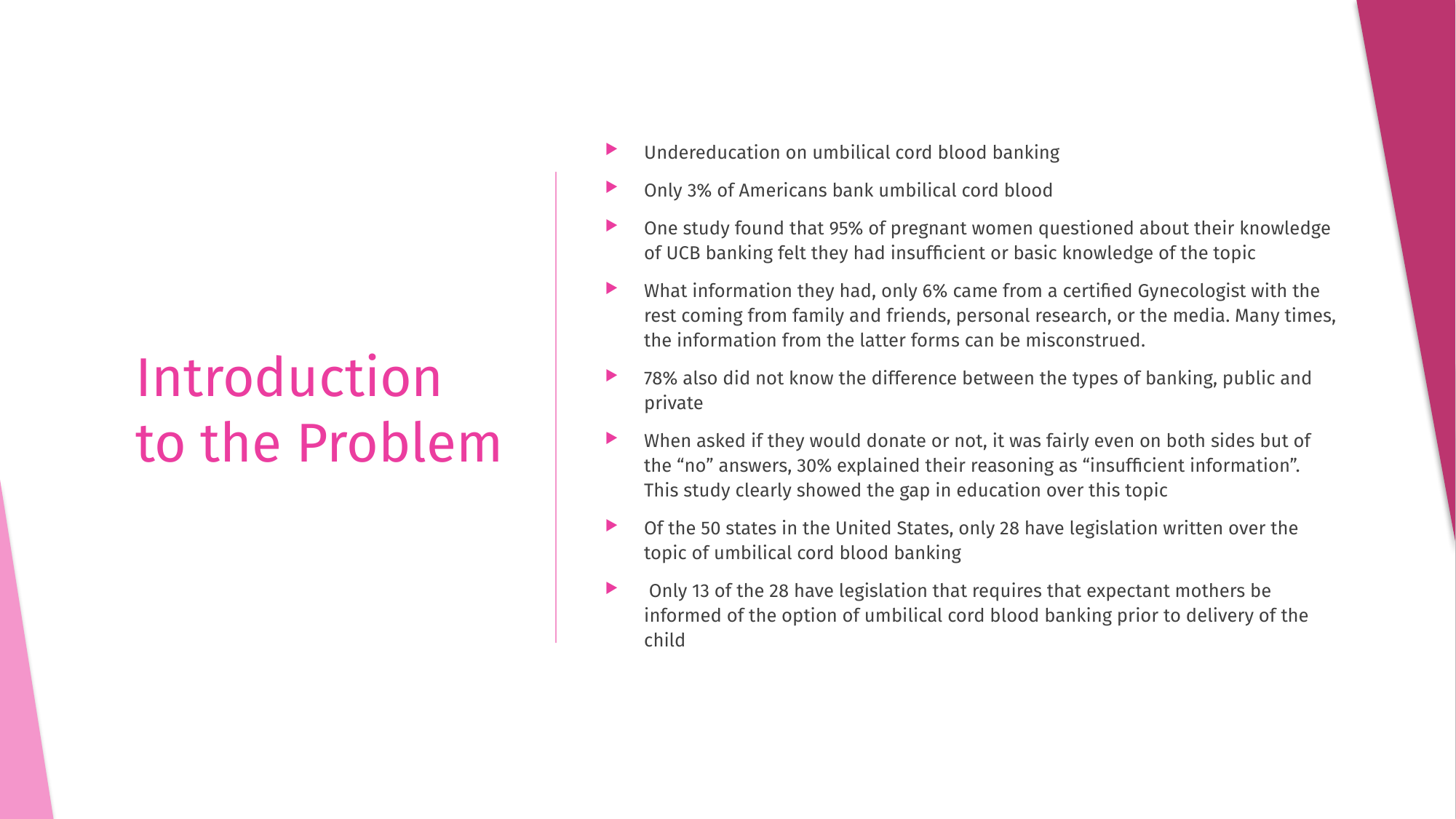

Undereducation on umbilical cord blood banking
Only 3% of Americans bank umbilical cord blood
One study found that 95% of pregnant women questioned about their knowledge of UCB banking felt they had insufficient or basic knowledge of the topic
What information they had, only 6% came from a certified Gynecologist with the rest coming from family and friends, personal research, or the media. Many times, the information from the latter forms can be misconstrued.
78% also did not know the difference between the types of banking, public and private
When asked if they would donate or not, it was fairly even on both sides but of the “no” answers, 30% explained their reasoning as “insufficient information”. This study clearly showed the gap in education over this topic
Of the 50 states in the United States, only 28 have legislation written over the topic of umbilical cord blood banking
 Only 13 of the 28 have legislation that requires that expectant mothers be informed of the option of umbilical cord blood banking prior to delivery of the child

# Introduction to the Problem